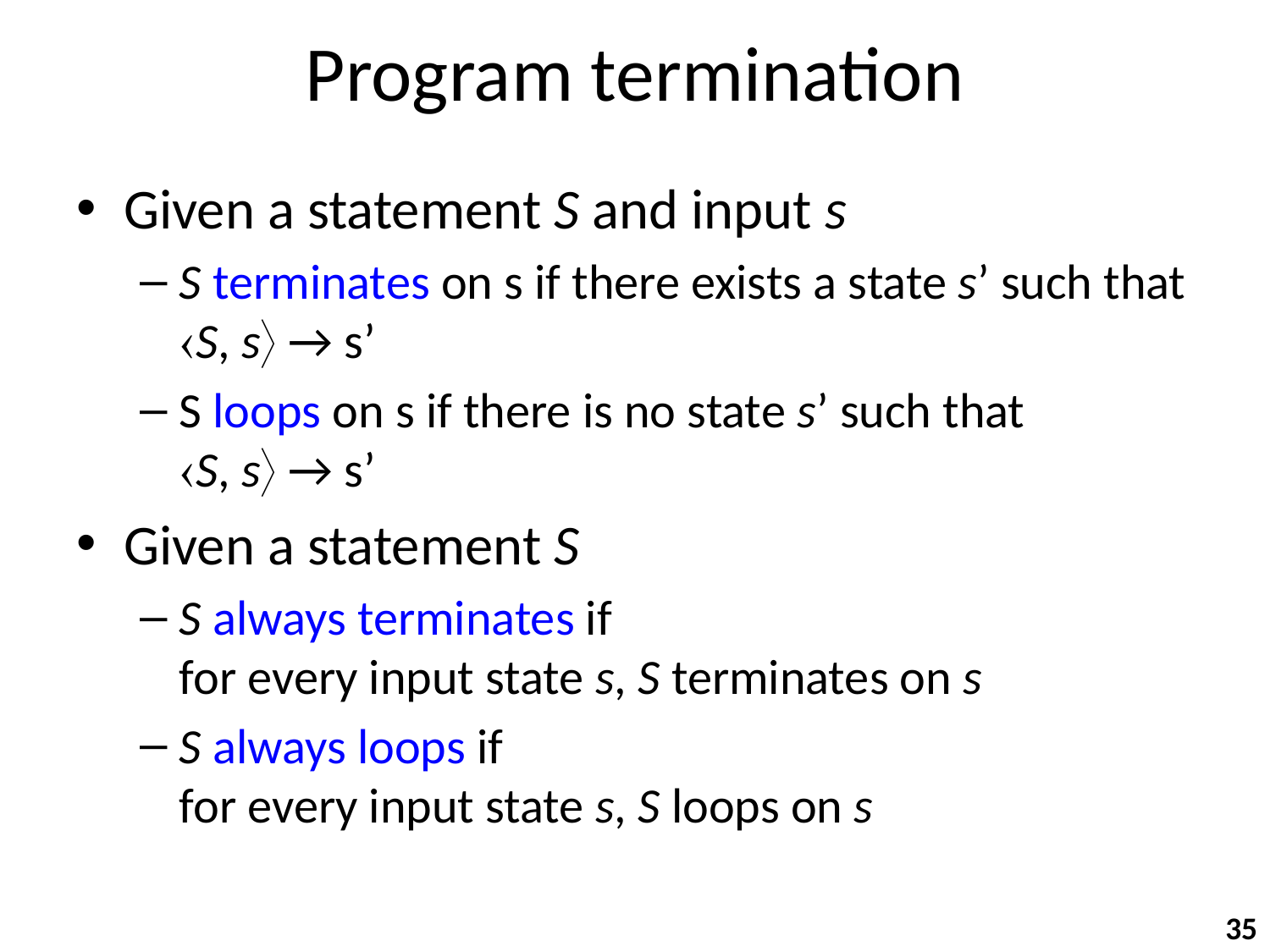

# Program termination
Given a statement S and input s
S terminates on s if there exists a state s’ such that
〈S, s〉 → s’
S loops on s if there is no state s’ such that
〈S, s〉 → s’
Given a statement S
S always terminates if
for every input state s, S terminates on s
S always loops if
for every input state s, S loops on s
35